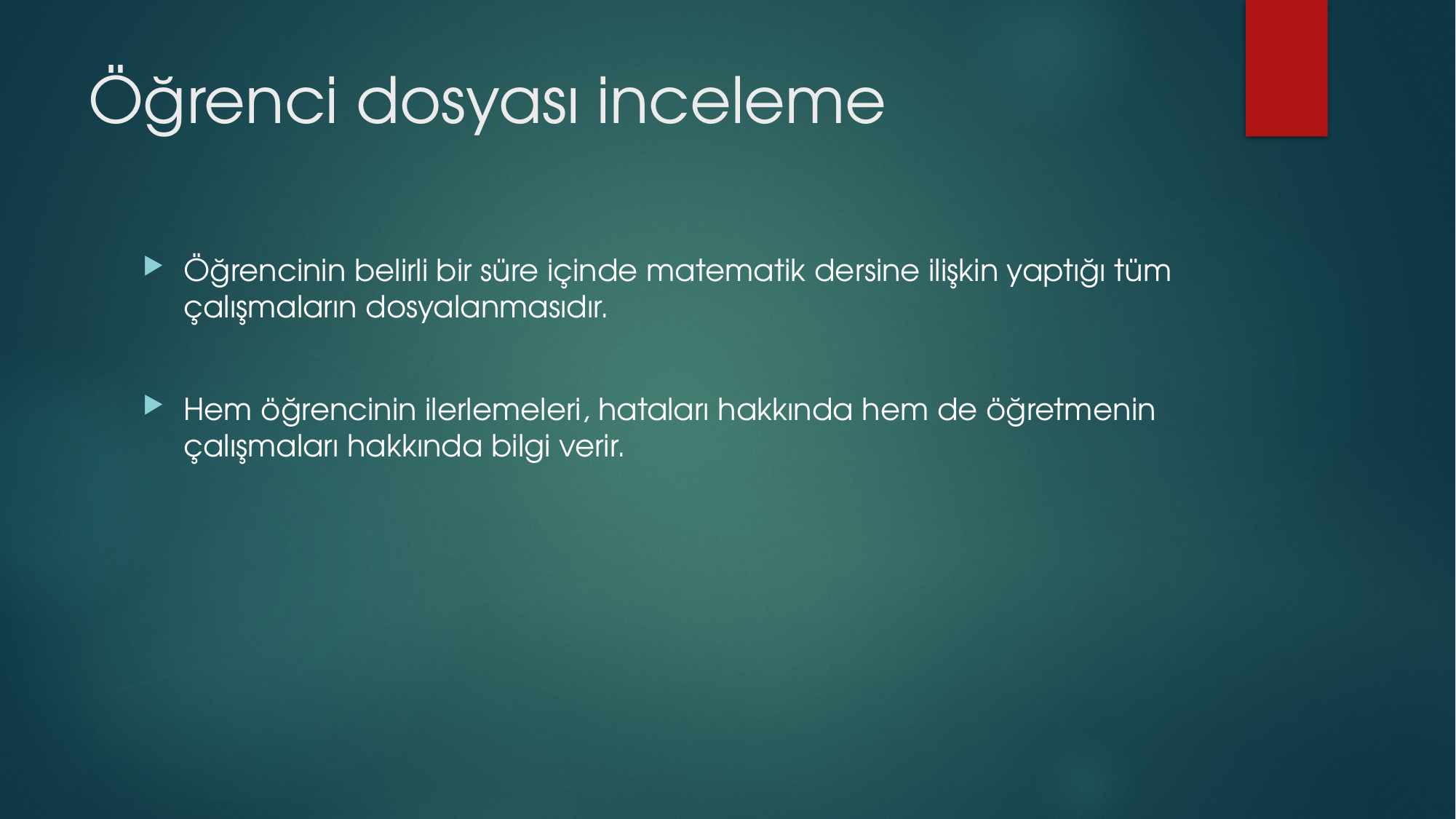

# Öğrenci dosyası inceleme
Öğrencinin belirli bir süre içinde matematik dersine ilişkin yaptığı tüm çalışmaların dosyalanmasıdır.

Hem öğrencinin ilerlemeleri, hataları hakkında hem de öğretmenin çalışmaları hakkında bilgi verir.